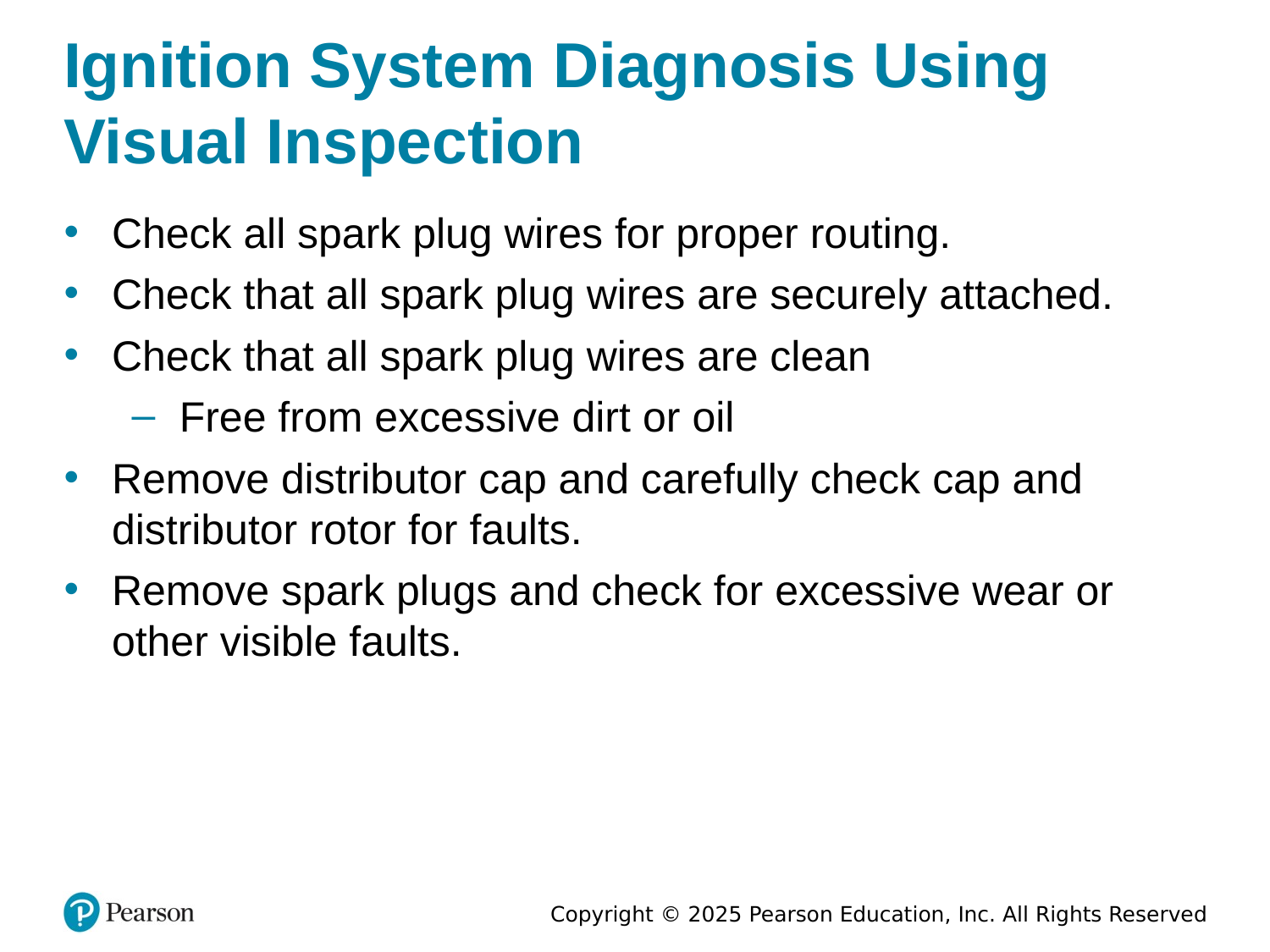

# Ignition System Diagnosis Using Visual Inspection
Check all spark plug wires for proper routing.
Check that all spark plug wires are securely attached.
Check that all spark plug wires are clean
Free from excessive dirt or oil
Remove distributor cap and carefully check cap and distributor rotor for faults.
Remove spark plugs and check for excessive wear or other visible faults.